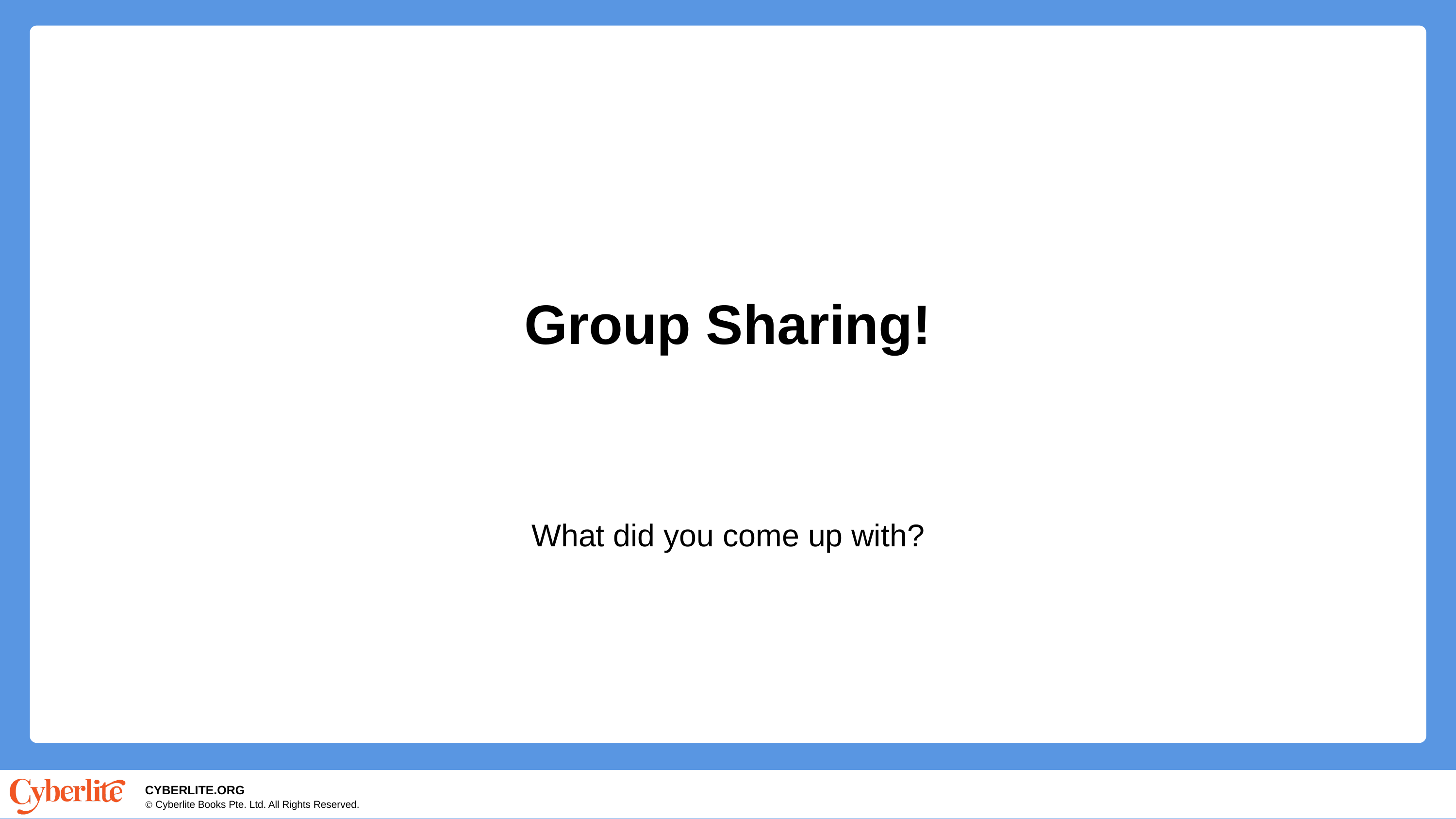

Group Sharing!
What did you come up with?